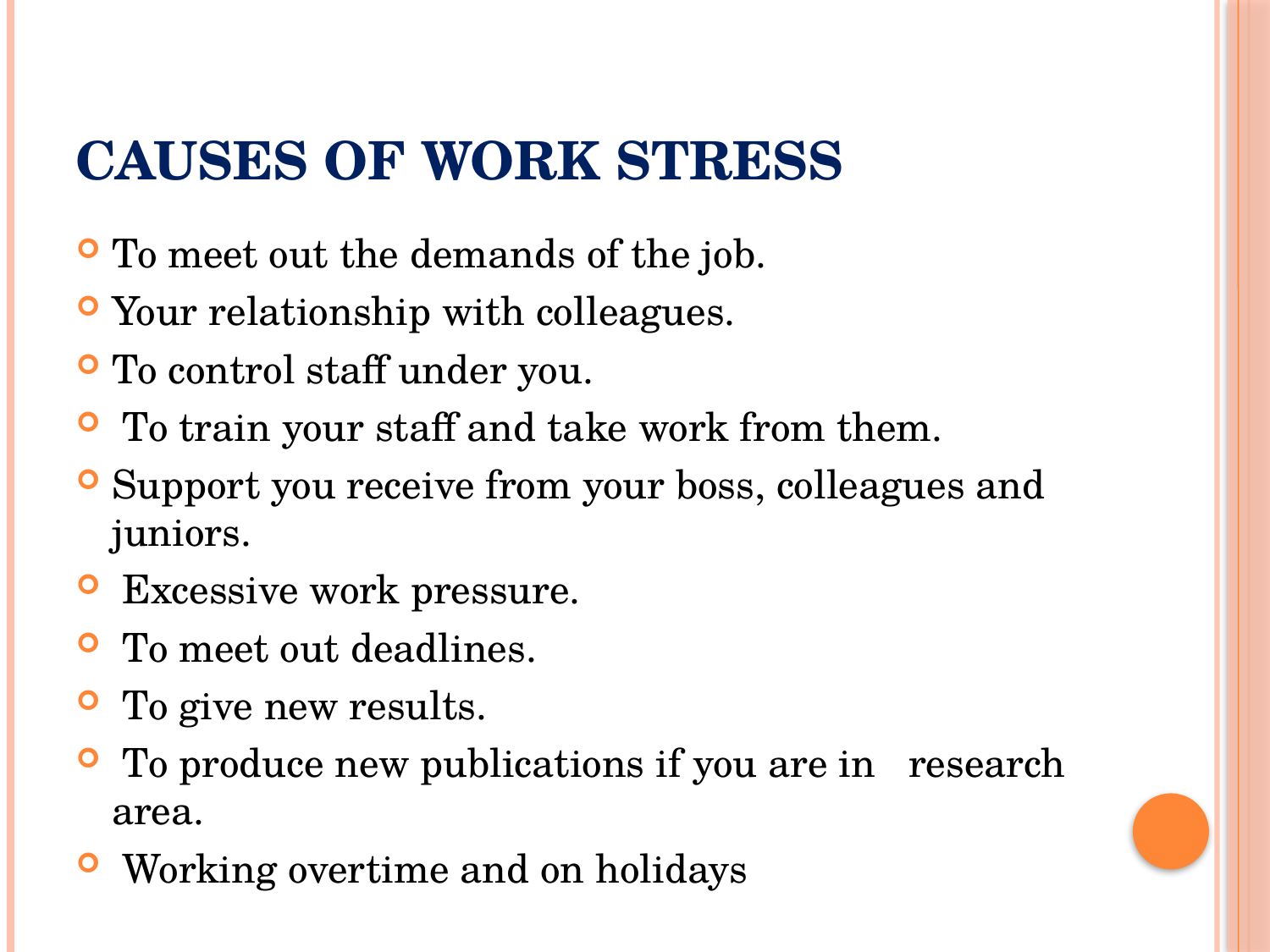

# Causes of work stress
To meet out the demands of the job.
Your relationship with colleagues.
To control staff under you.
 To train your staff and take work from them.
Support you receive from your boss, colleagues and juniors.
 Excessive work pressure.
 To meet out deadlines.
 To give new results.
 To produce new publications if you are in   research area.
 Working overtime and on holidays